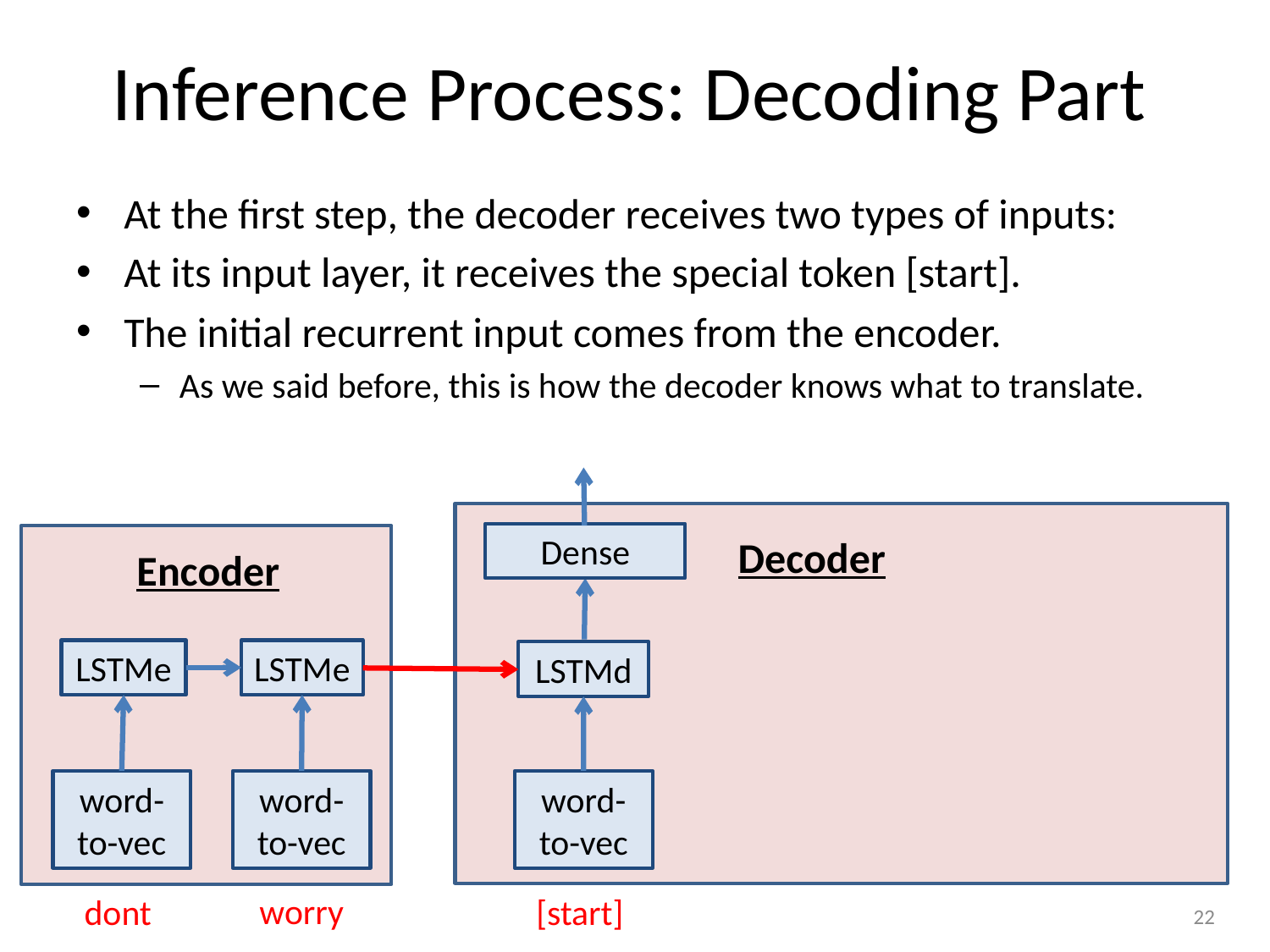

# Inference Process: Decoding Part
At the first step, the decoder receives two types of inputs:
At its input layer, it receives the special token [start].
The initial recurrent input comes from the encoder.
As we said before, this is how the decoder knows what to translate.

Dense
Decoder

Encoder
LSTMe
LSTMe
LSTMd
word-
to-vec
word-
to-vec
word-
to-vec
worry
dont
[start]
22